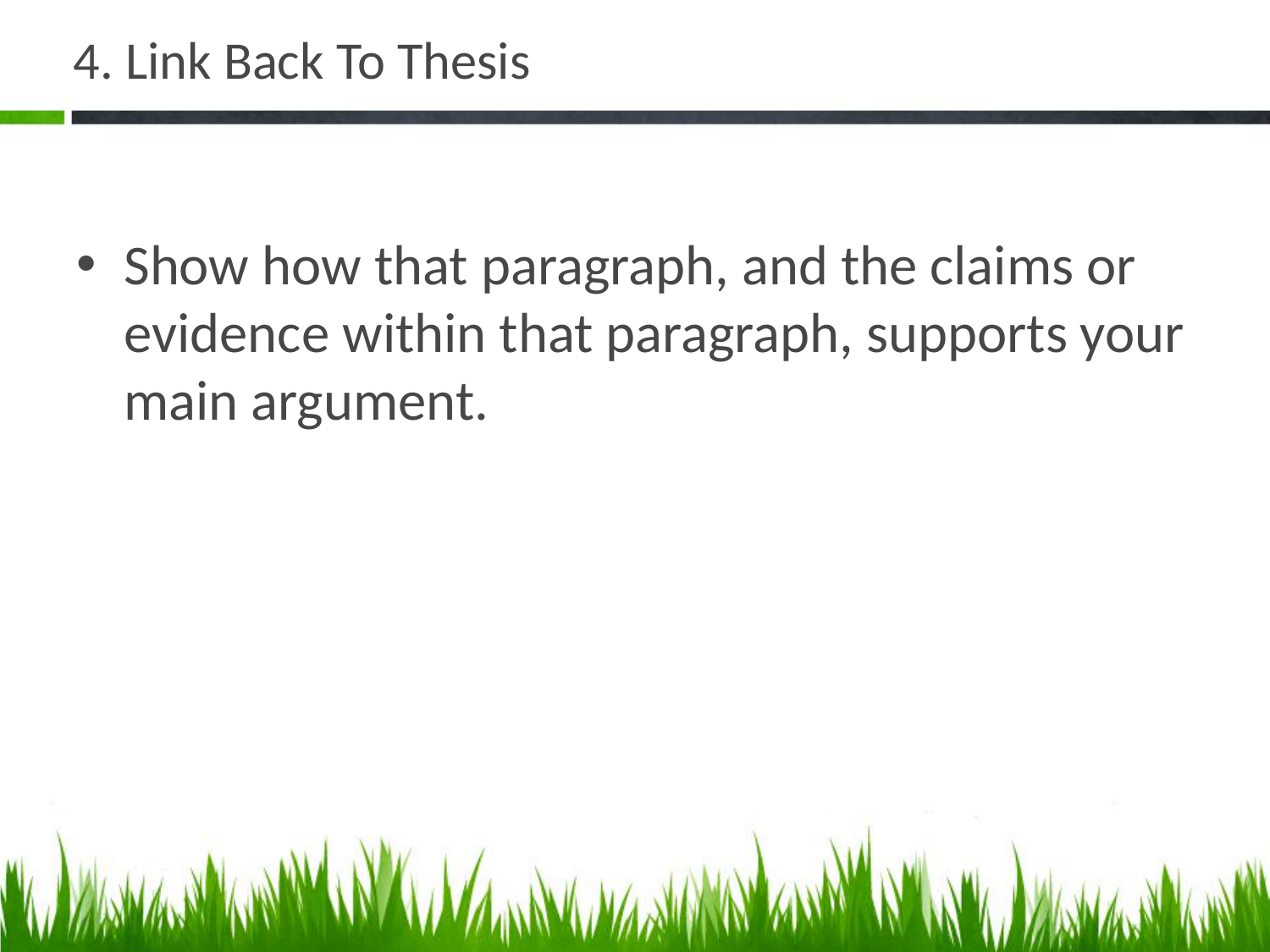

# 4. Link Back To Thesis
Show how that paragraph, and the claims or evidence within that paragraph, supports your main argument.